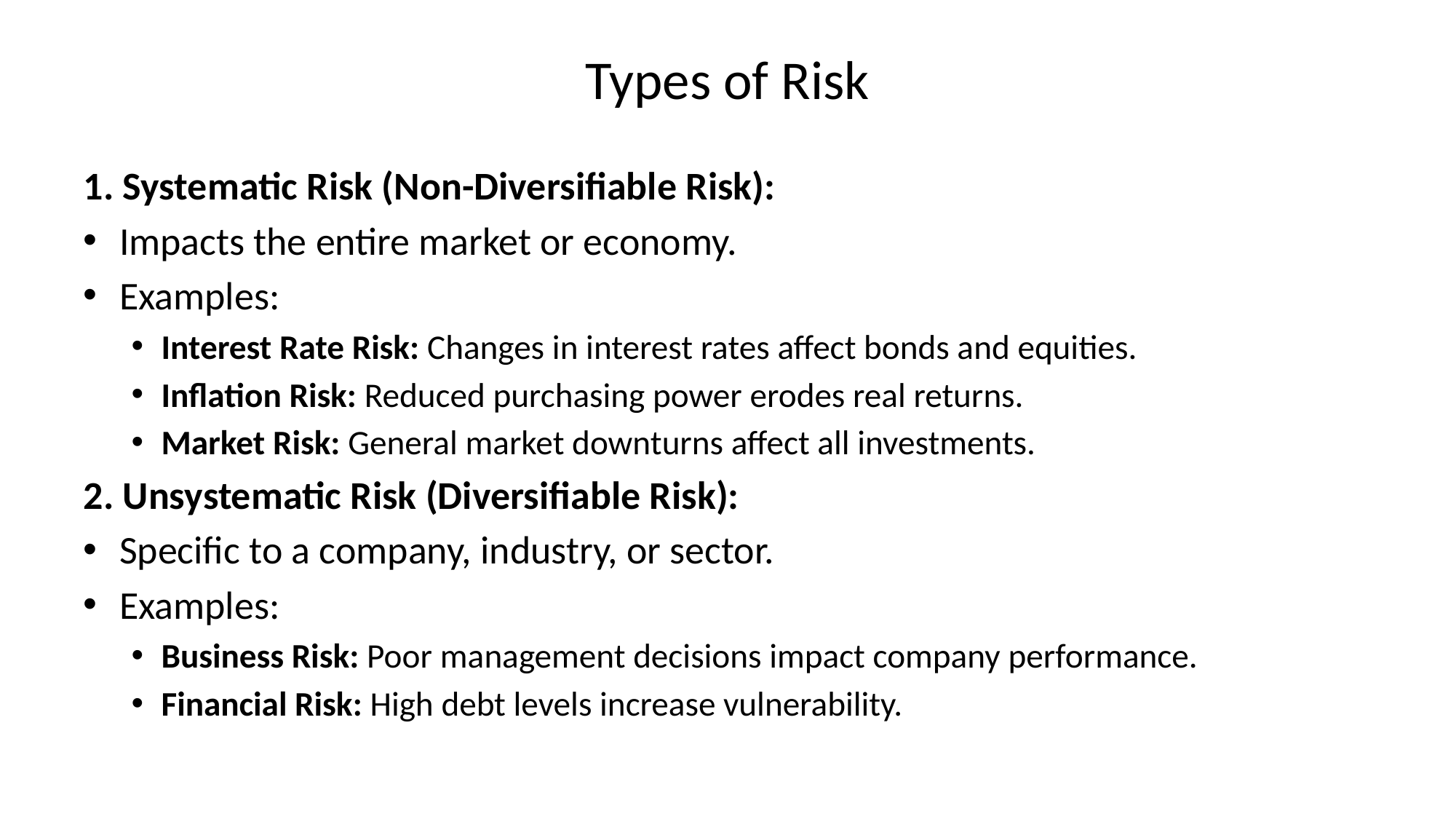

# Types of Risk
1. Systematic Risk (Non-Diversifiable Risk):
Impacts the entire market or economy.
Examples:
Interest Rate Risk: Changes in interest rates affect bonds and equities.
Inflation Risk: Reduced purchasing power erodes real returns.
Market Risk: General market downturns affect all investments.
2. Unsystematic Risk (Diversifiable Risk):
Specific to a company, industry, or sector.
Examples:
Business Risk: Poor management decisions impact company performance.
Financial Risk: High debt levels increase vulnerability.